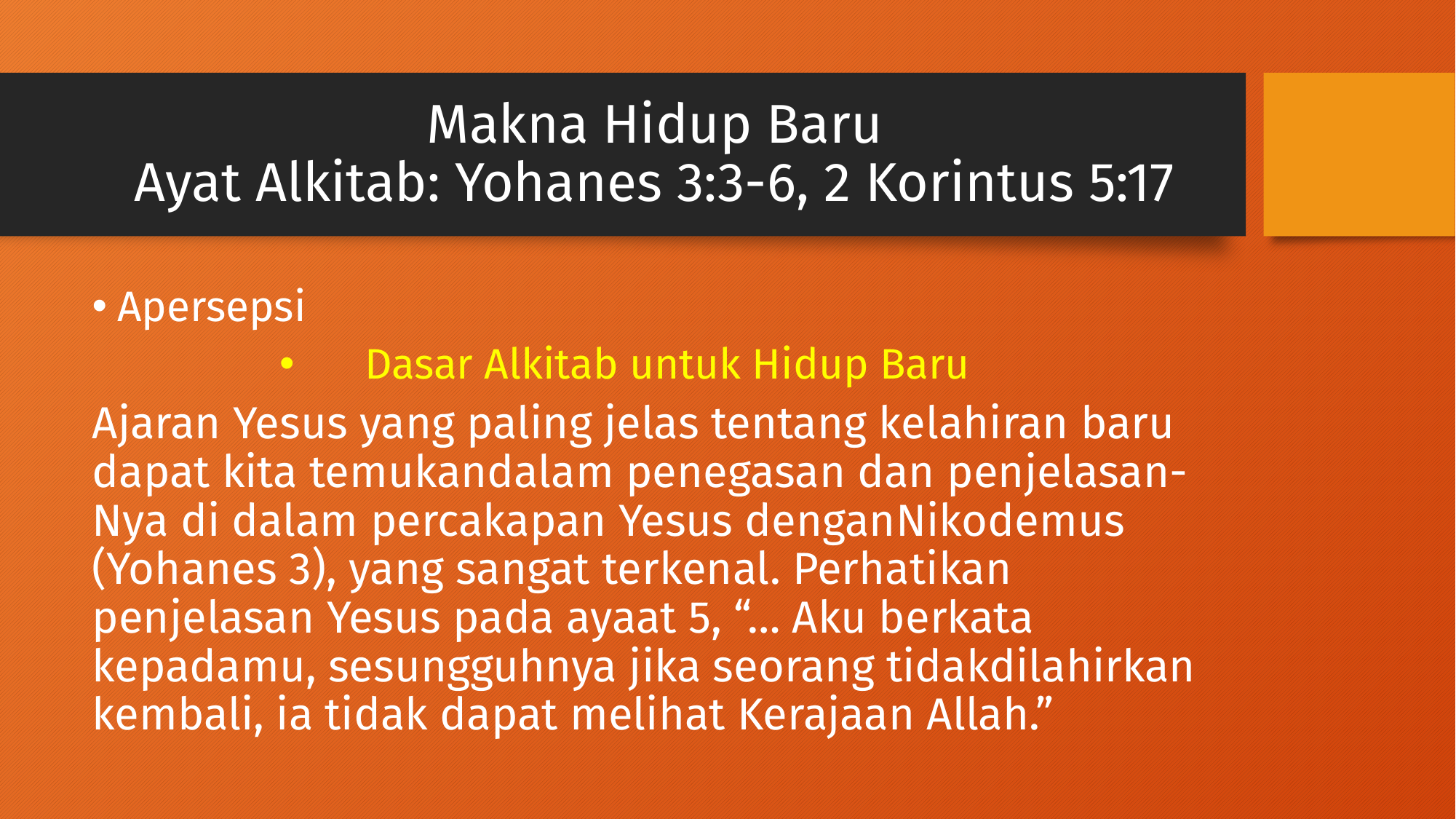

# Makna Hidup Baru Ayat Alkitab: Yohanes 3:3-6, 2 Korintus 5:17
Apersepsi
Dasar Alkitab untuk Hidup Baru
Ajaran Yesus yang paling jelas tentang kelahiran baru dapat kita temukandalam penegasan dan penjelasan-Nya di dalam percakapan Yesus denganNikodemus (Yohanes 3), yang sangat terkenal. Perhatikan penjelasan Yesus pada ayaat 5, “… Aku berkata kepadamu, sesungguhnya jika seorang tidakdilahirkan kembali, ia tidak dapat melihat Kerajaan Allah.”